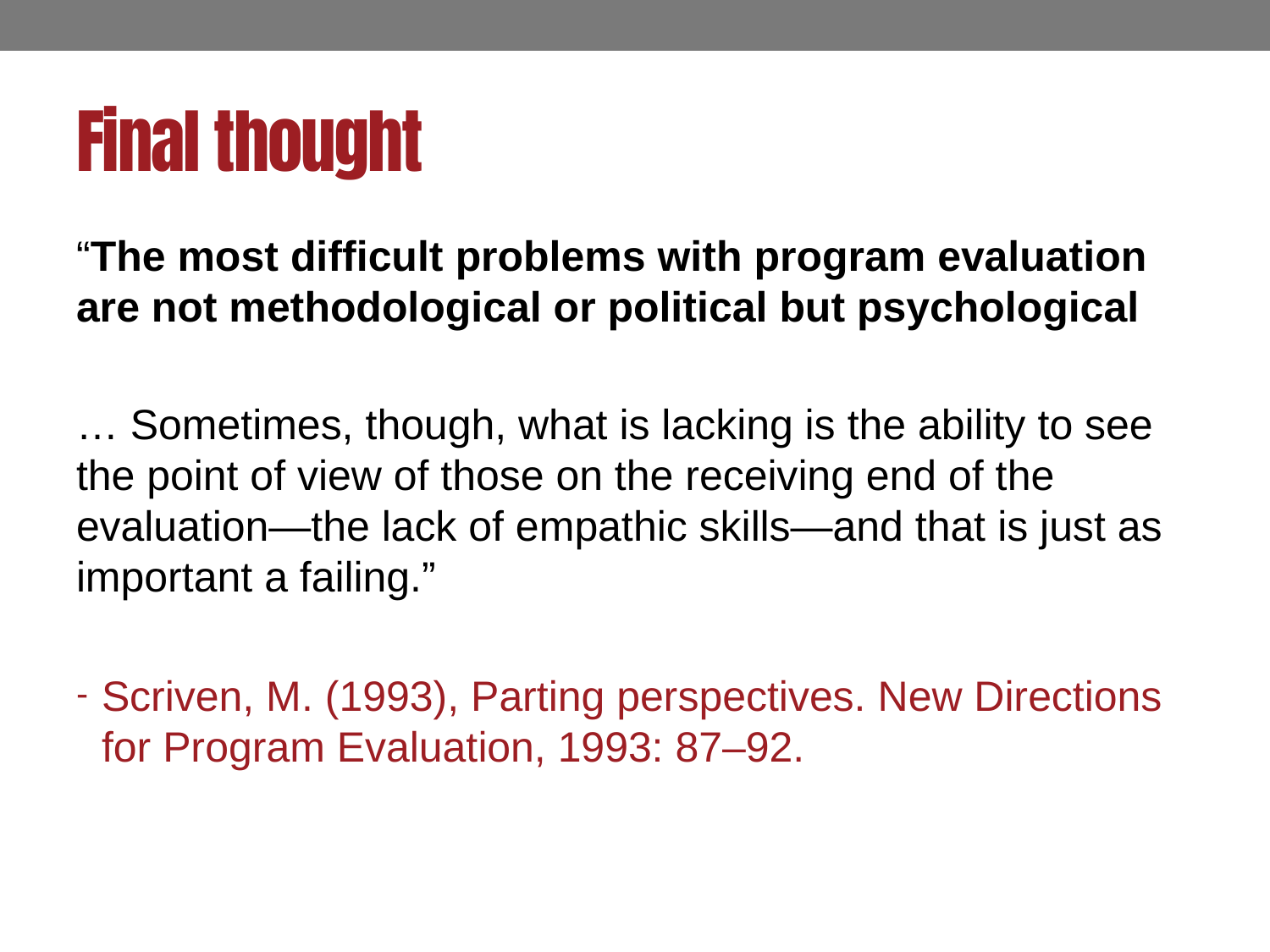

# Final thought
“The most difficult problems with program evaluation are not methodological or political but psychological

… Sometimes, though, what is lacking is the ability to see the point of view of those on the receiving end of the evaluation—the lack of empathic skills—and that is just as important a failing.”

Scriven, M. (1993), Parting perspectives. New Directions for Program Evaluation, 1993: 87–92.